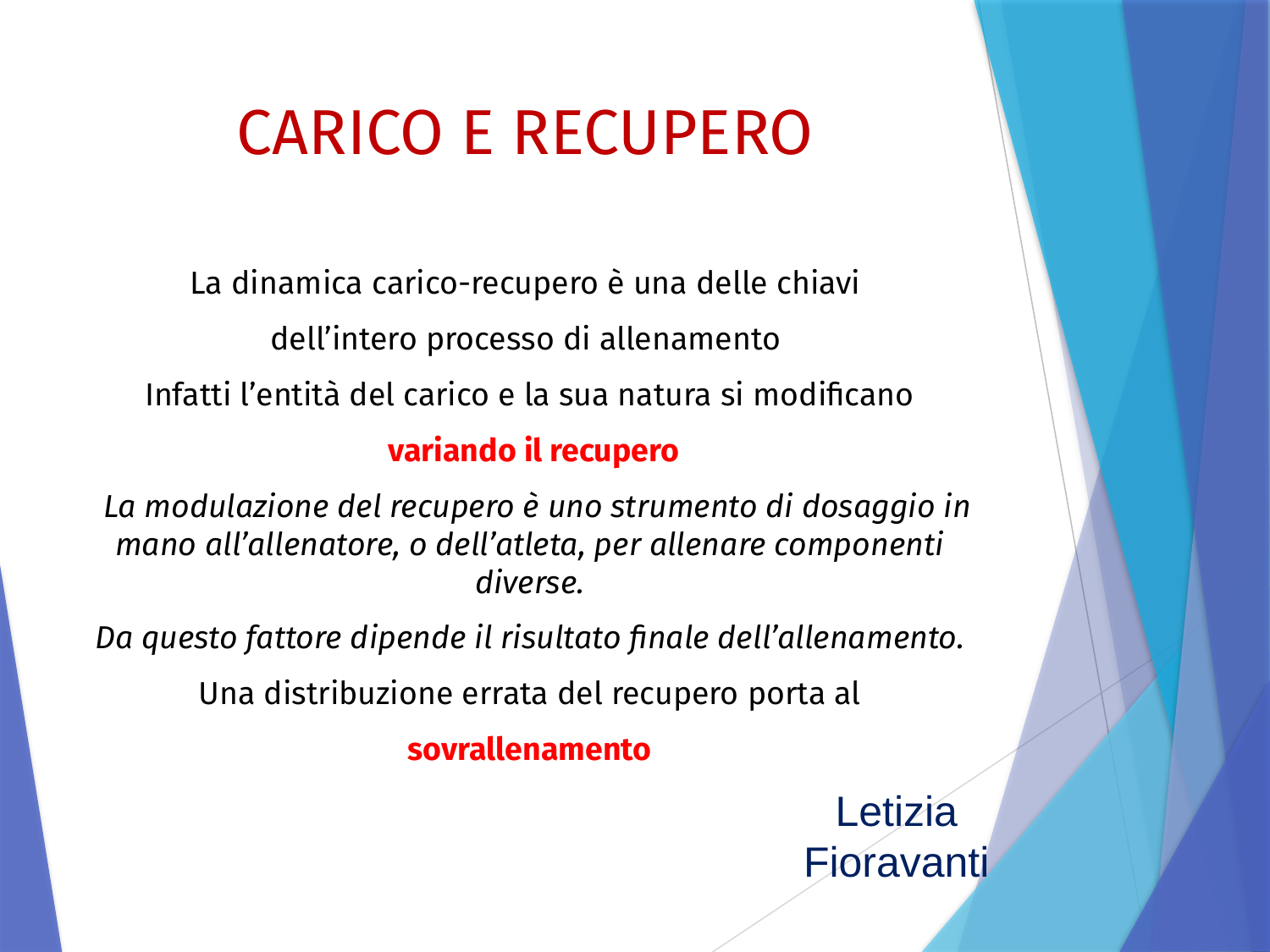

# CARICO E RECUPERO
La dinamica carico-recupero è una delle chiavi
dell’intero processo di allenamento
Infatti l’entità del carico e la sua natura si modificano
 variando il recupero
  La modulazione del recupero è uno strumento di dosaggio in mano all’allenatore, o dell’atleta, per allenare componenti diverse.
Da questo fattore dipende il risultato finale dell’allenamento.
Una distribuzione errata del recupero porta al
sovrallenamento
Letizia Fioravanti